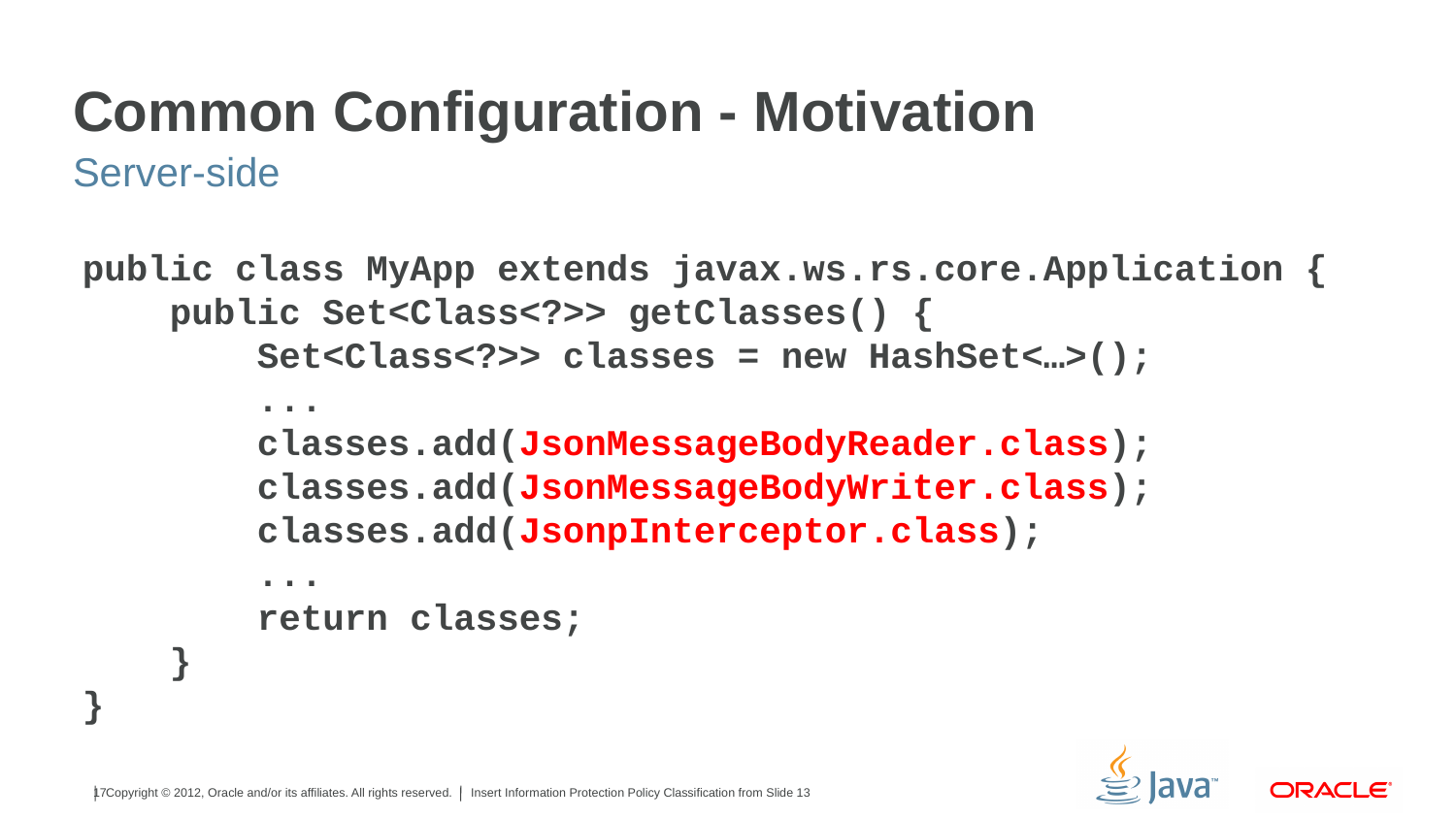

# Common Configuration - Motivation
Server-side
public class MyApp extends javax.ws.rs.core.Application {
    public Set<Class<?>> getClasses() {
        Set<Class<?>> classes = new HashSet<…>();
        ...
        classes.add(JsonMessageBodyReader.class);
        classes.add(JsonMessageBodyWriter.class);
        classes.add(JsonpInterceptor.class);
        ...
        return classes;
    }
}